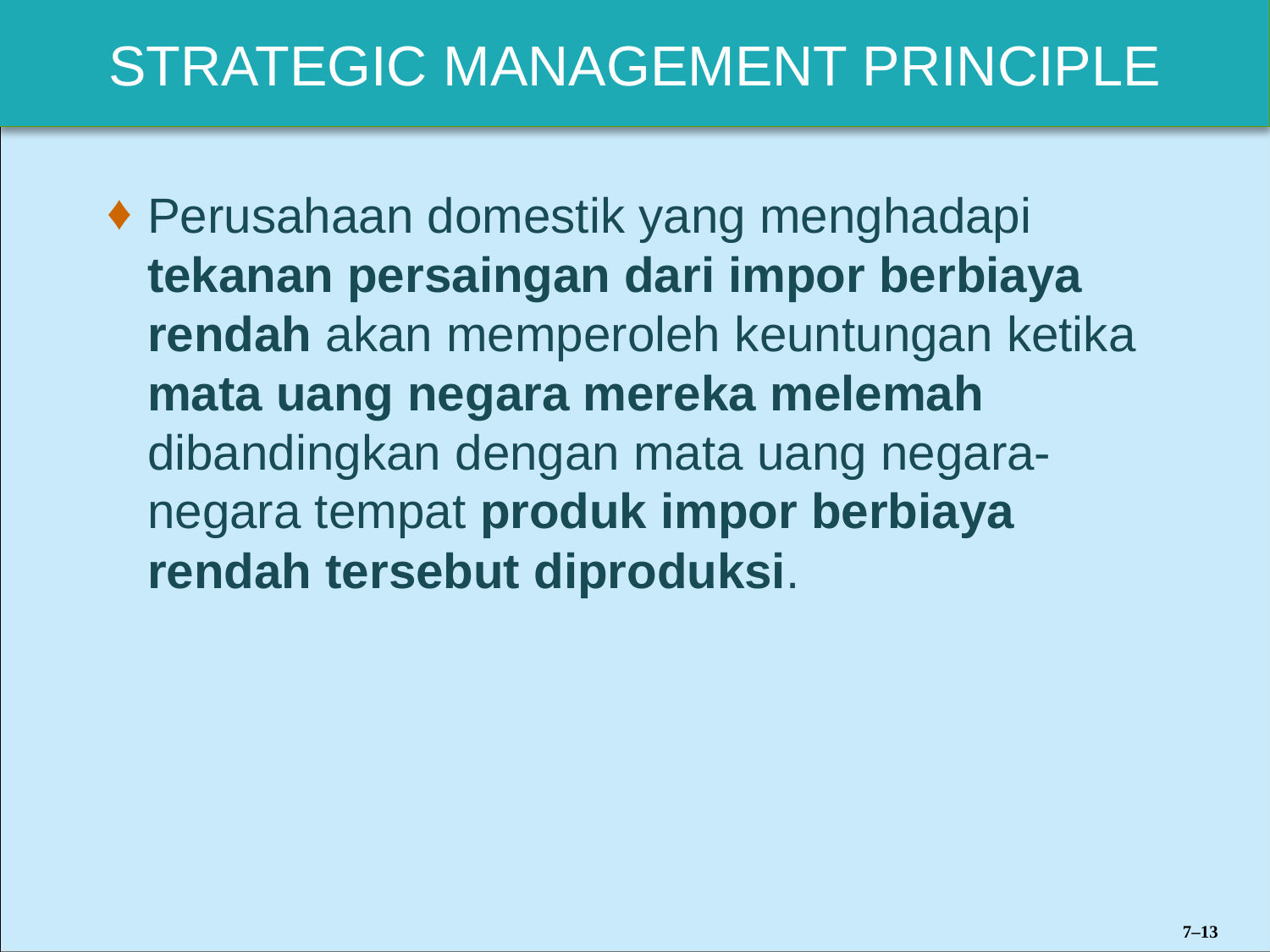

Perusahaan domestik yang menghadapi tekanan persaingan dari impor berbiaya rendah akan memperoleh keuntungan ketika mata uang negara mereka melemah dibandingkan dengan mata uang negara-negara tempat produk impor berbiaya rendah tersebut diproduksi.
7–13